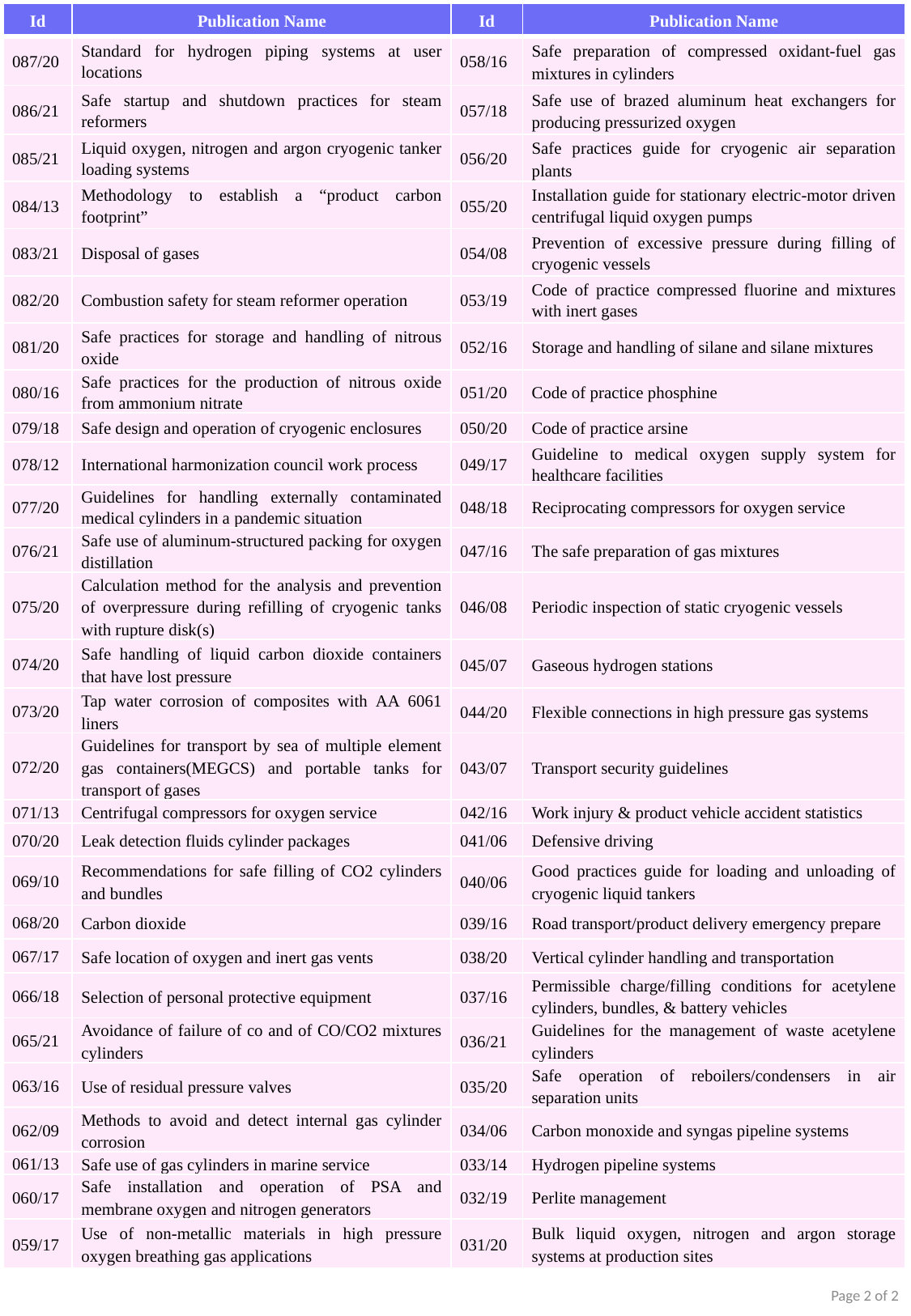

| Id | Publication Name | Id | Publication Name |
| --- | --- | --- | --- |
| 087/20 | Standard for hydrogen piping systems at user locations | 058/16 | Safe preparation of compressed oxidant-fuel gas mixtures in cylinders |
| 086/21 | Safe startup and shutdown practices for steam reformers | 057/18 | Safe use of brazed aluminum heat exchangers for producing pressurized oxygen |
| 085/21 | Liquid oxygen, nitrogen and argon cryogenic tanker loading systems | 056/20 | Safe practices guide for cryogenic air separation plants |
| 084/13 | Methodology to establish a “product carbon footprint” | 055/20 | Installation guide for stationary electric-motor driven centrifugal liquid oxygen pumps |
| 083/21 | Disposal of gases | 054/08 | Prevention of excessive pressure during filling of cryogenic vessels |
| 082/20 | Combustion safety for steam reformer operation | 053/19 | Code of practice compressed fluorine and mixtures with inert gases |
| 081/20 | Safe practices for storage and handling of nitrous oxide | 052/16 | Storage and handling of silane and silane mixtures |
| 080/16 | Safe practices for the production of nitrous oxide from ammonium nitrate | 051/20 | Code of practice phosphine |
| 079/18 | Safe design and operation of cryogenic enclosures | 050/20 | Code of practice arsine |
| 078/12 | International harmonization council work process | 049/17 | Guideline to medical oxygen supply system for healthcare facilities |
| 077/20 | Guidelines for handling externally contaminated medical cylinders in a pandemic situation | 048/18 | Reciprocating compressors for oxygen service |
| 076/21 | Safe use of aluminum-structured packing for oxygen distillation | 047/16 | The safe preparation of gas mixtures |
| 075/20 | Calculation method for the analysis and prevention of overpressure during refilling of cryogenic tanks with rupture disk(s) | 046/08 | Periodic inspection of static cryogenic vessels |
| 074/20 | Safe handling of liquid carbon dioxide containers that have lost pressure | 045/07 | Gaseous hydrogen stations |
| 073/20 | Tap water corrosion of composites with AA 6061 liners | 044/20 | Flexible connections in high pressure gas systems |
| 072/20 | Guidelines for transport by sea of multiple element gas containers(MEGCS) and portable tanks for transport of gases | 043/07 | Transport security guidelines |
| 071/13 | Centrifugal compressors for oxygen service | 042/16 | Work injury & product vehicle accident statistics |
| 070/20 | Leak detection fluids cylinder packages | 041/06 | Defensive driving |
| 069/10 | Recommendations for safe filling of CO2 cylinders and bundles | 040/06 | Good practices guide for loading and unloading of cryogenic liquid tankers |
| 068/20 | Carbon dioxide | 039/16 | Road transport/product delivery emergency prepare |
| 067/17 | Safe location of oxygen and inert gas vents | 038/20 | Vertical cylinder handling and transportation |
| 066/18 | Selection of personal protective equipment | 037/16 | Permissible charge/filling conditions for acetylene cylinders, bundles, & battery vehicles |
| 065/21 | Avoidance of failure of co and of CO/CO2 mixtures cylinders | 036/21 | Guidelines for the management of waste acetylene cylinders |
| 063/16 | Use of residual pressure valves | 035/20 | Safe operation of reboilers/condensers in air separation units |
| 062/09 | Methods to avoid and detect internal gas cylinder corrosion | 034/06 | Carbon monoxide and syngas pipeline systems |
| 061/13 | Safe use of gas cylinders in marine service | 033/14 | Hydrogen pipeline systems |
| 060/17 | Safe installation and operation of PSA and membrane oxygen and nitrogen generators | 032/19 | Perlite management |
| 059/17 | Use of non-metallic materials in high pressure oxygen breathing gas applications | 031/20 | Bulk liquid oxygen, nitrogen and argon storage systems at production sites |

Page 2 of 2